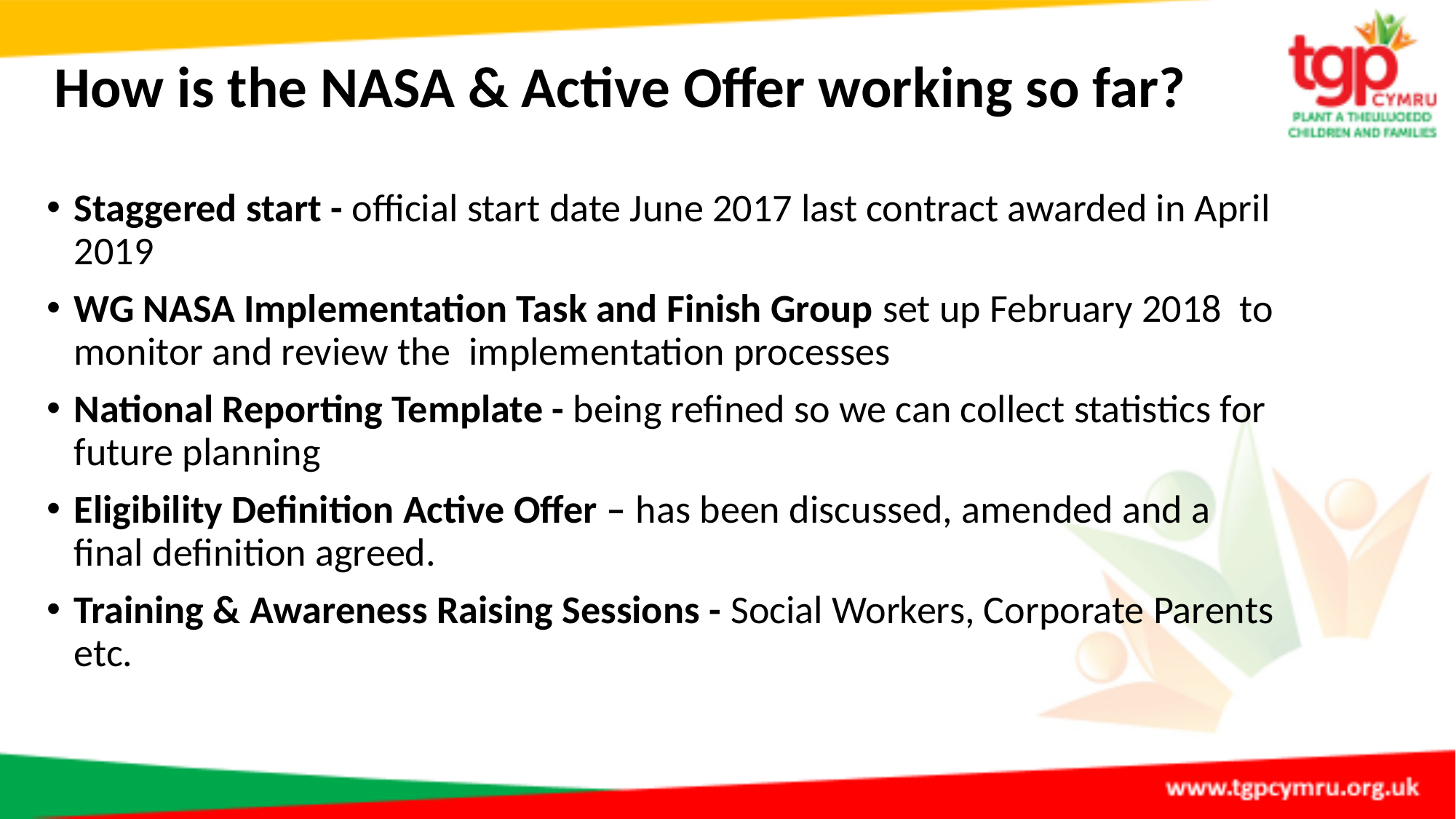

# How is the NASA & Active Offer working so far?
Staggered start - official start date June 2017 last contract awarded in April 2019
WG NASA Implementation Task and Finish Group set up February 2018  to monitor and review the  implementation processes
National Reporting Template - being refined so we can collect statistics for future planning
Eligibility Definition Active Offer – has been discussed, amended and a final definition agreed.
Training & Awareness Raising Sessions - Social Workers, Corporate Parents etc.